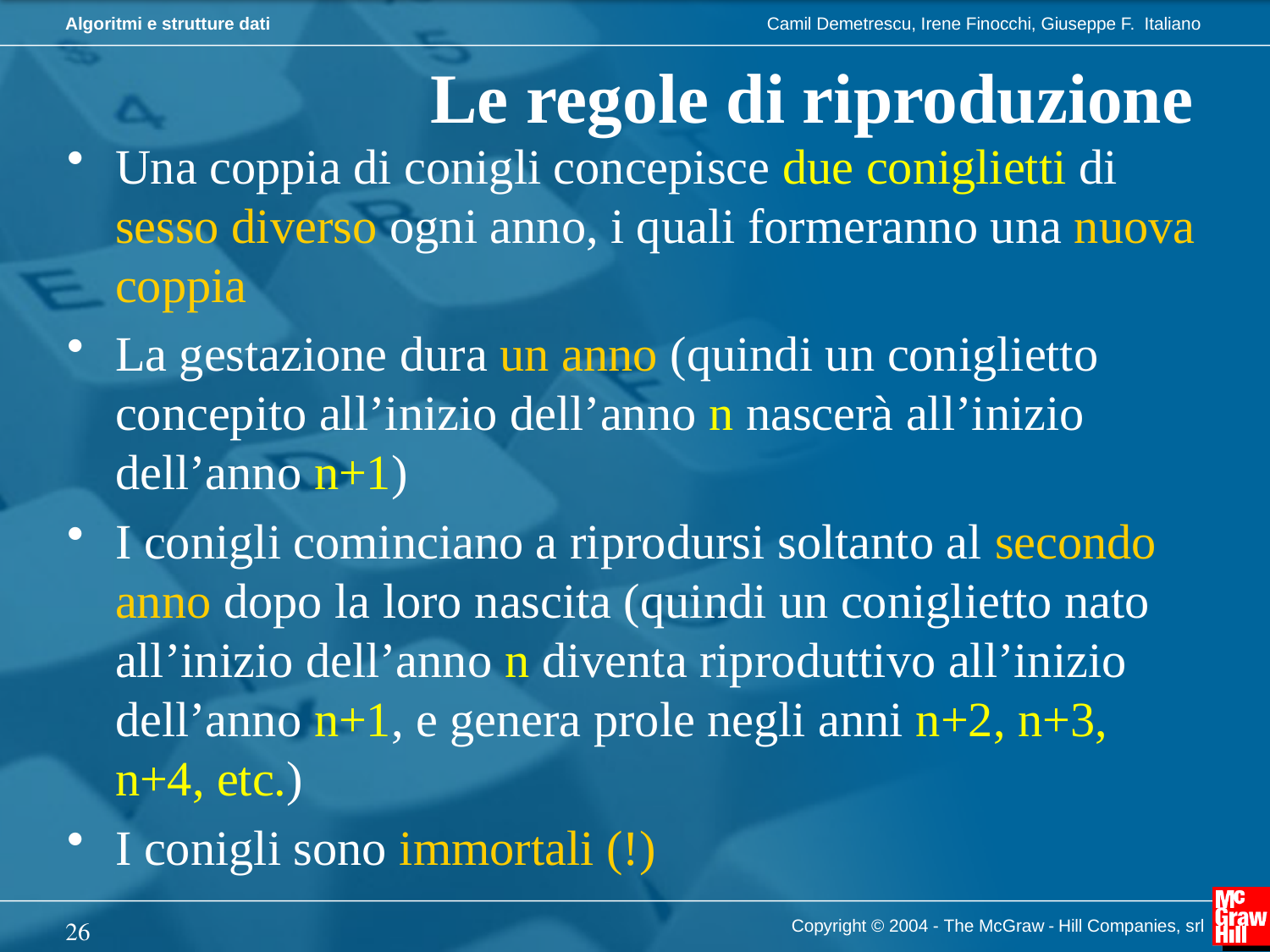

Le regole di riproduzione
Una coppia di conigli concepisce due coniglietti di sesso diverso ogni anno, i quali formeranno una nuova coppia
La gestazione dura un anno (quindi un coniglietto concepito all’inizio dell’anno n nascerà all’inizio dell’anno n+1)
I conigli cominciano a riprodursi soltanto al secondo anno dopo la loro nascita (quindi un coniglietto nato all’inizio dell’anno n diventa riproduttivo all’inizio dell’anno n+1, e genera prole negli anni n+2, n+3, n+4, etc.)
I conigli sono immortali (!)
Copyright © 2004 - The McGraw - Hill Companies, srl
26